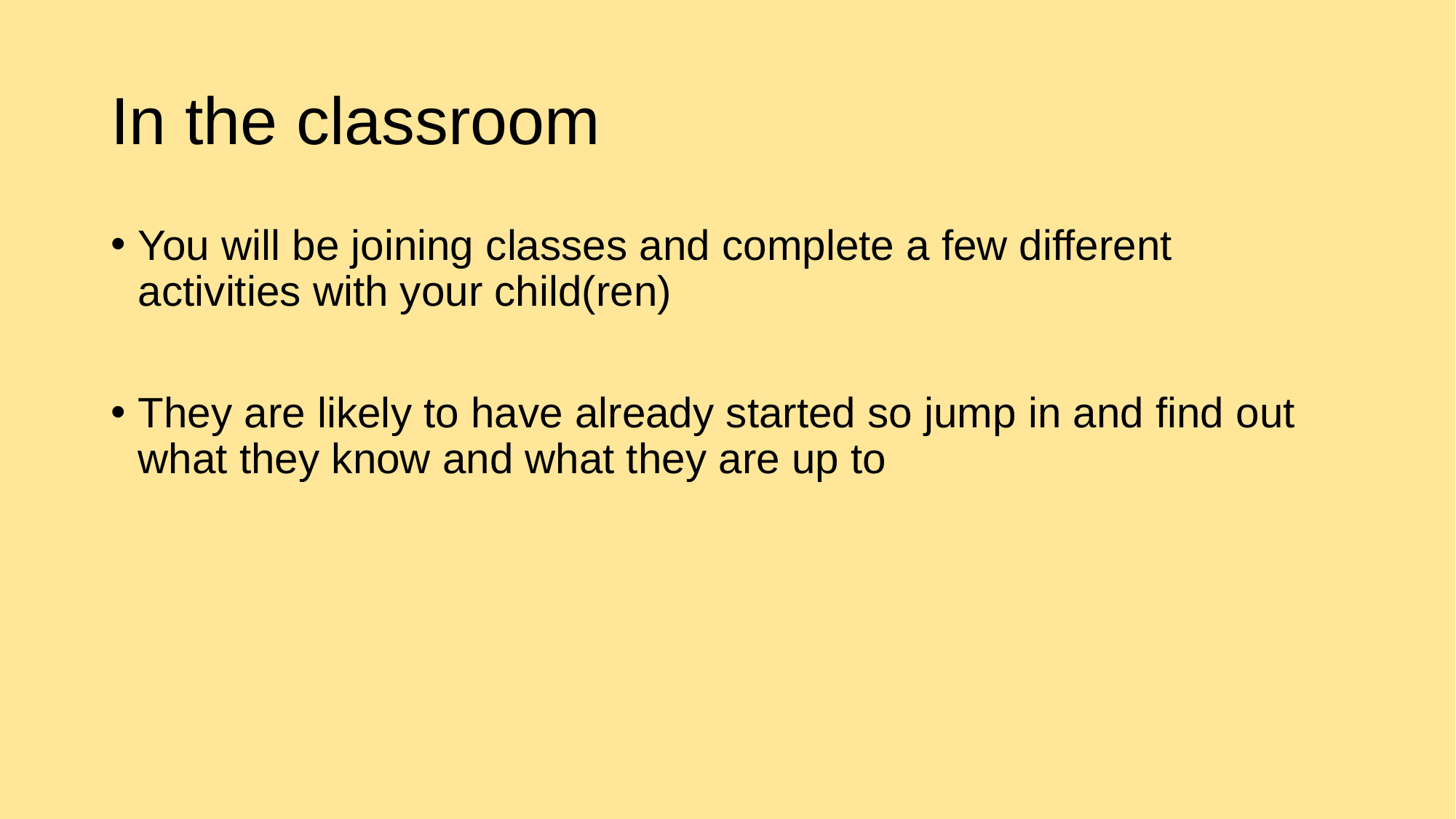

# In the classroom
You will be joining classes and complete a few different activities with your child(ren)

They are likely to have already started so jump in and find out what they know and what they are up to